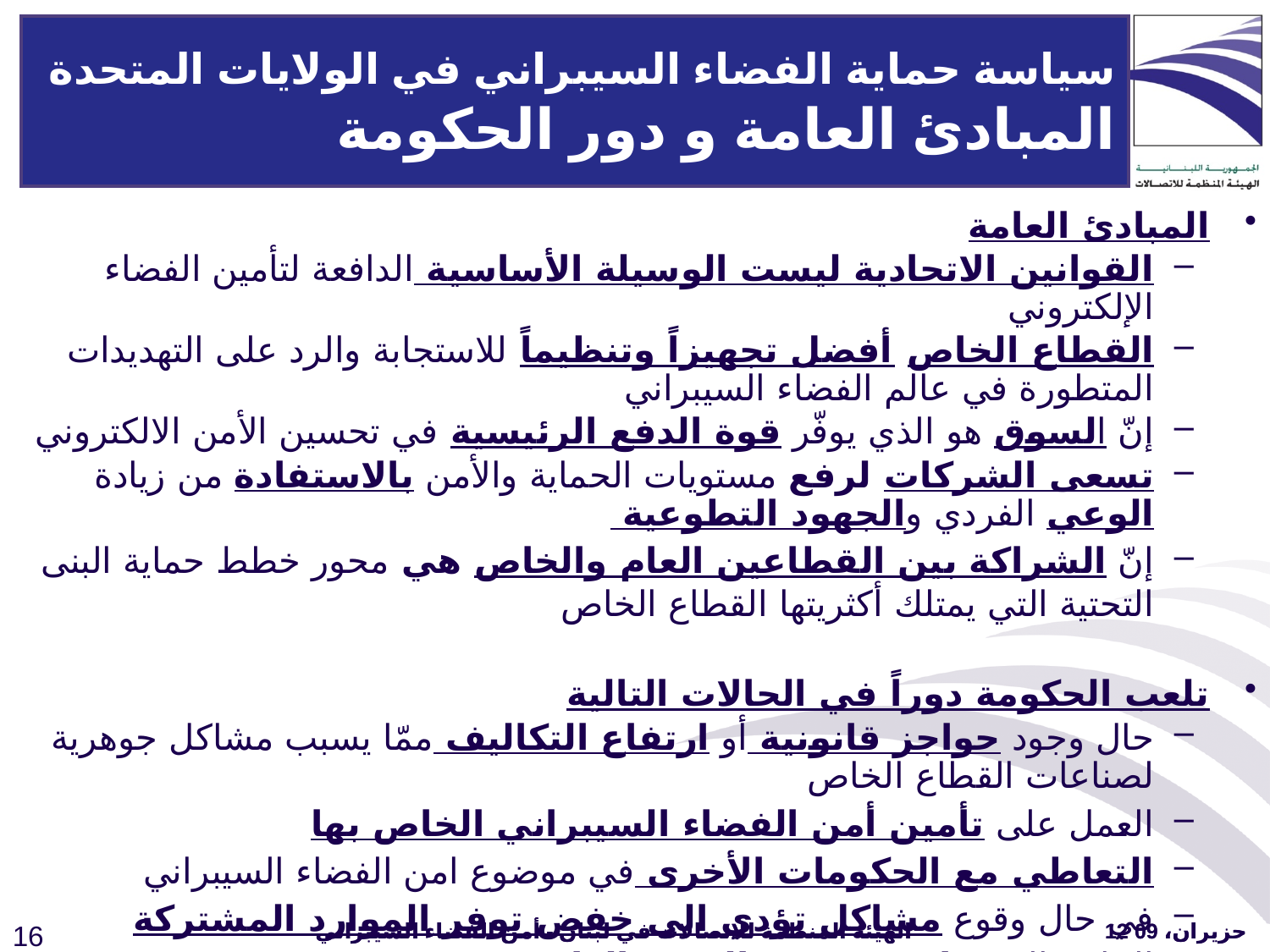

سياسة حماية الفضاء السيبراني في الولايات المتحدة
المبادئ العامة و دور الحكومة
المبادئ العامة
القوانين الاتحادية ليست الوسيلة الأساسية الدافعة لتأمين الفضاء الإلكتروني
القطاع الخاص أفضل تجهيزاً وتنظيماً للاستجابة والرد على التهديدات المتطورة في عالم الفضاء السيبراني
إنّ السوق هو الذي يوفّر قوة الدفع الرئيسية في تحسين الأمن الالكتروني
تسعى الشركات لرفع مستويات الحماية والأمن بالاستفادة من زيادة الوعي الفردي والجهود التطوعية
إنّ الشراكة بين القطاعين العام والخاص هي محور خطط حماية البنى التحتية التي يمتلك أكثريتها القطاع الخاص

تلعب الحكومة دوراً في الحالات التالية
حال وجود حواجز قانونية أو ارتفاع التكاليف ممّا يسبب مشاكل جوهرية لصناعات القطاع الخاص
العمل على تأمين أمن الفضاء السيبراني الخاص بها
التعاطي مع الحكومات الأخرى في موضوع امن الفضاء السيبراني
في حال وقوع مشاكل تؤدي الى خفض توفر الموارد المشتركة
الحاجة إلى زيادة مستوى الوعي العام